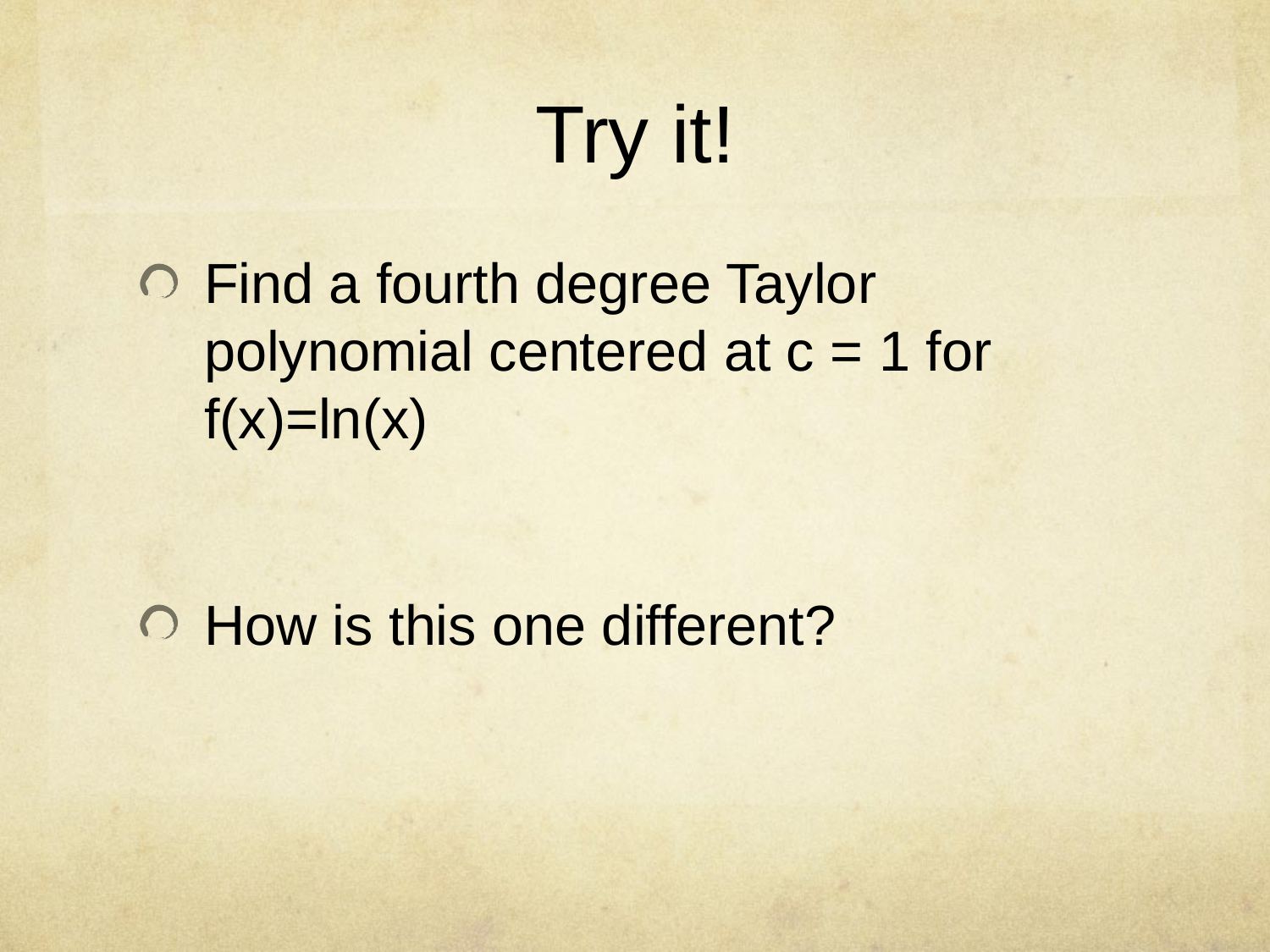

# Try it!
Find a fourth degree Taylor polynomial centered at c = 1 for f(x)=ln(x)

How is this one different?